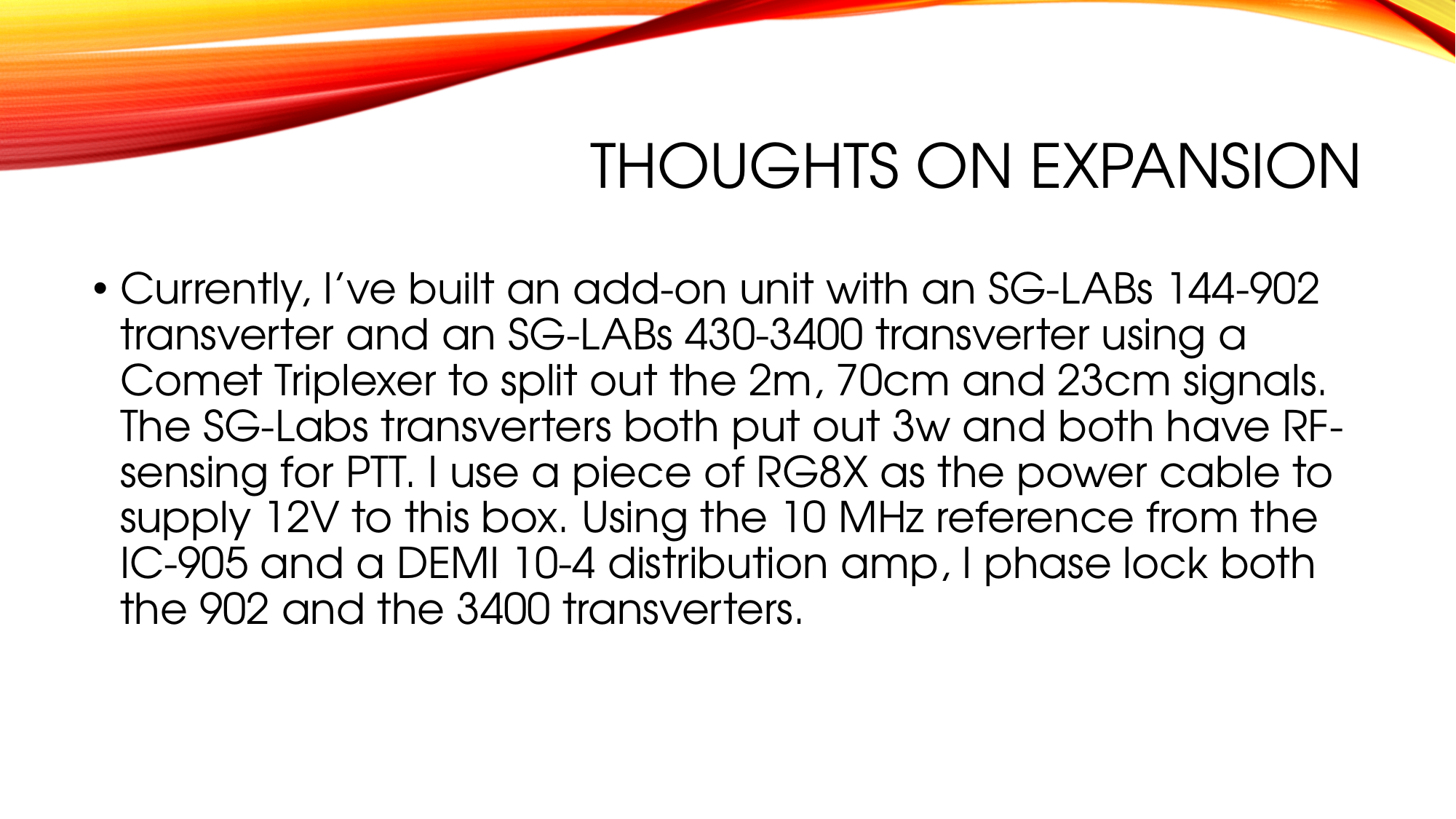

# Thoughts on expansion
Currently, I’ve built an add-on unit with an SG-LABs 144-902 transverter and an SG-LABs 430-3400 transverter using a Comet Triplexer to split out the 2m, 70cm and 23cm signals. The SG-Labs transverters both put out 3w and both have RF-sensing for PTT. I use a piece of RG8X as the power cable to supply 12V to this box. Using the 10 MHz reference from the IC-905 and a DEMI 10-4 distribution amp, I phase lock both the 902 and the 3400 transverters.